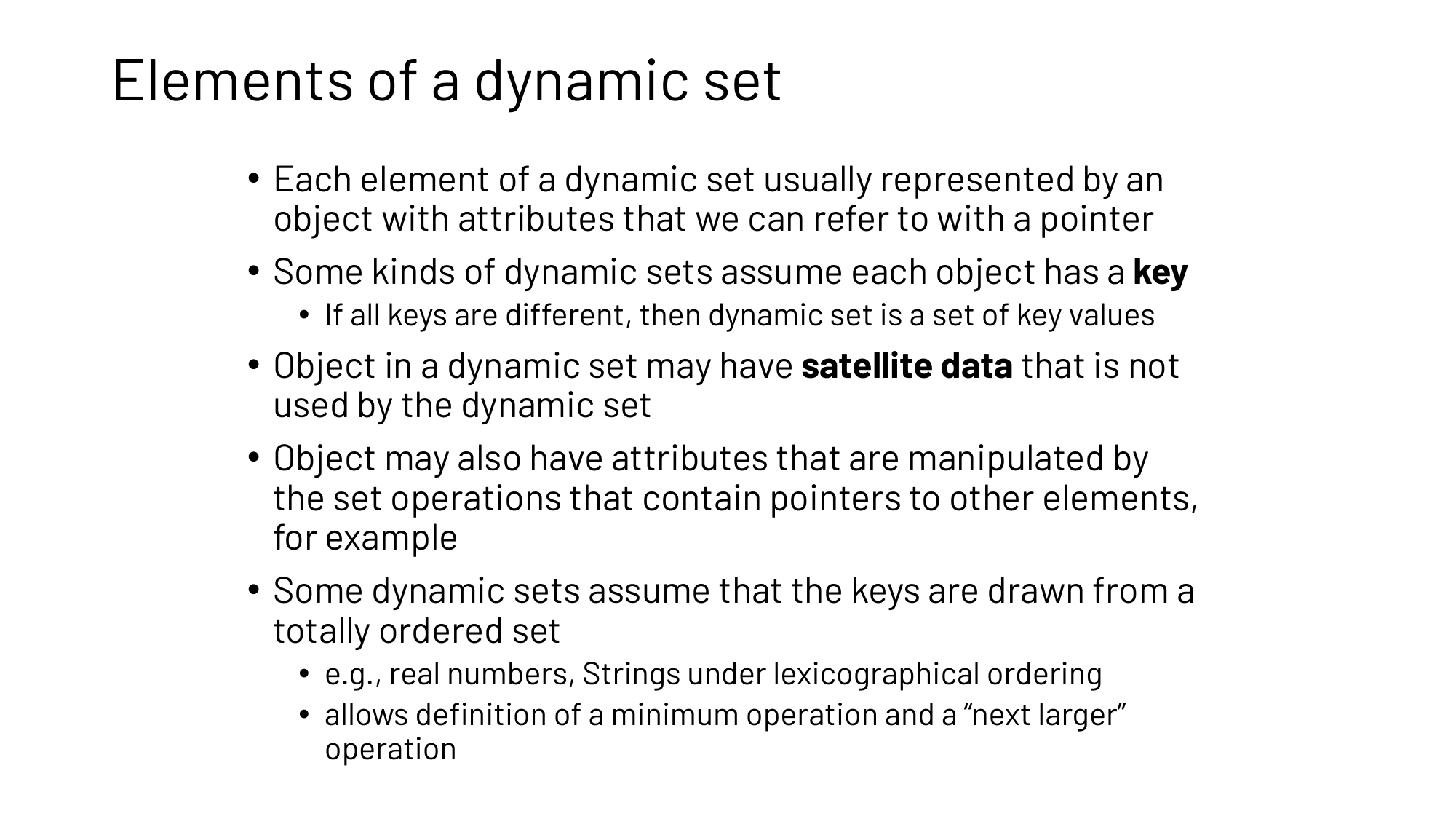

# Elements of a dynamic set
Each element of a dynamic set usually represented by an object with attributes that we can refer to with a pointer
Some kinds of dynamic sets assume each object has a key
If all keys are different, then dynamic set is a set of key values
Object in a dynamic set may have satellite data that is not used by the dynamic set
Object may also have attributes that are manipulated by the set operations that contain pointers to other elements, for example
Some dynamic sets assume that the keys are drawn from a totally ordered set
e.g., real numbers, Strings under lexicographical ordering
allows definition of a minimum operation and a “next larger” operation